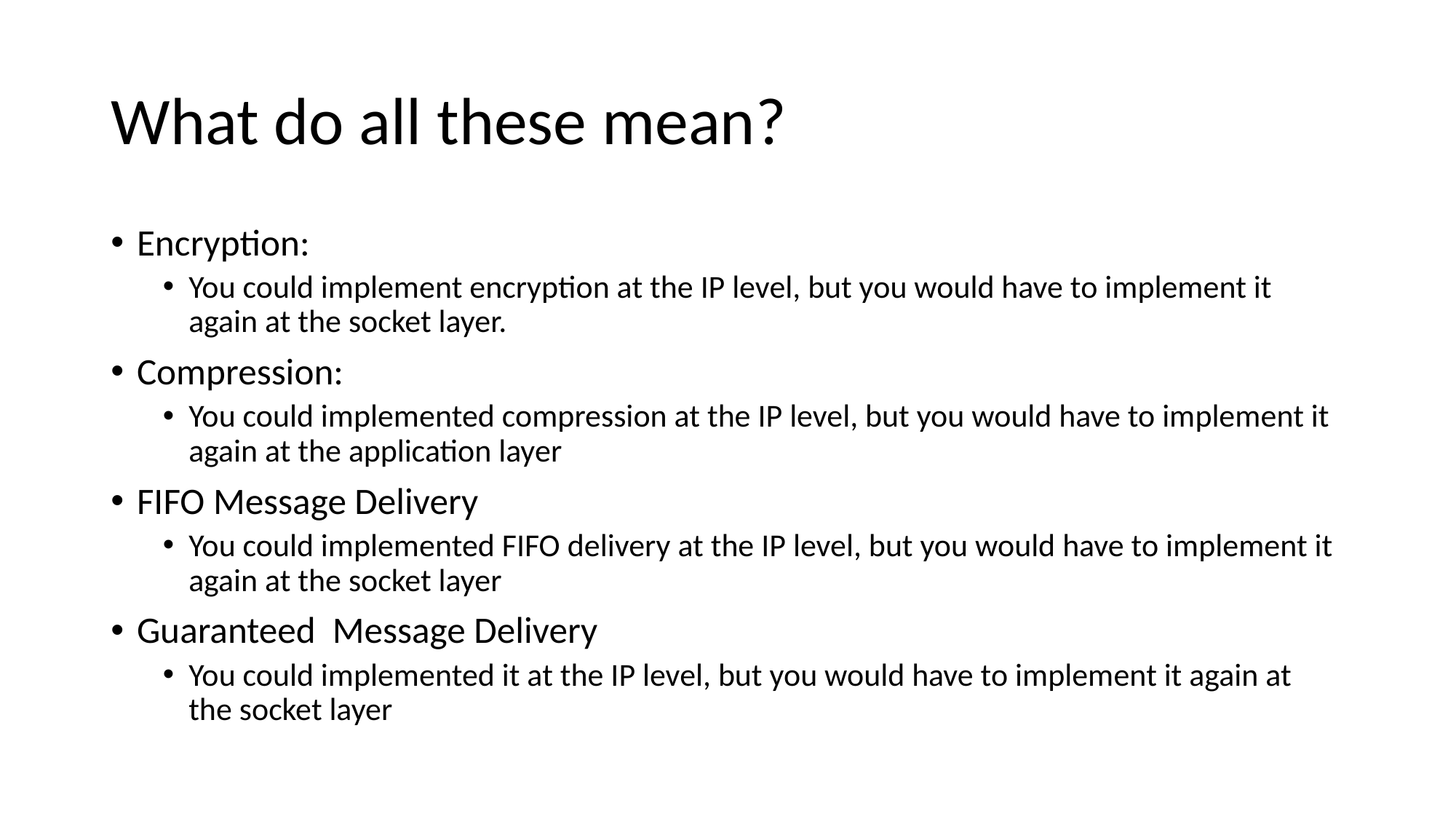

# What do all these mean?
Encryption:
You could implement encryption at the IP level, but you would have to implement it again at the socket layer.
Compression:
You could implemented compression at the IP level, but you would have to implement it again at the application layer
FIFO Message Delivery
You could implemented FIFO delivery at the IP level, but you would have to implement it again at the socket layer
Guaranteed  Message Delivery
You could implemented it at the IP level, but you would have to implement it again at the socket layer